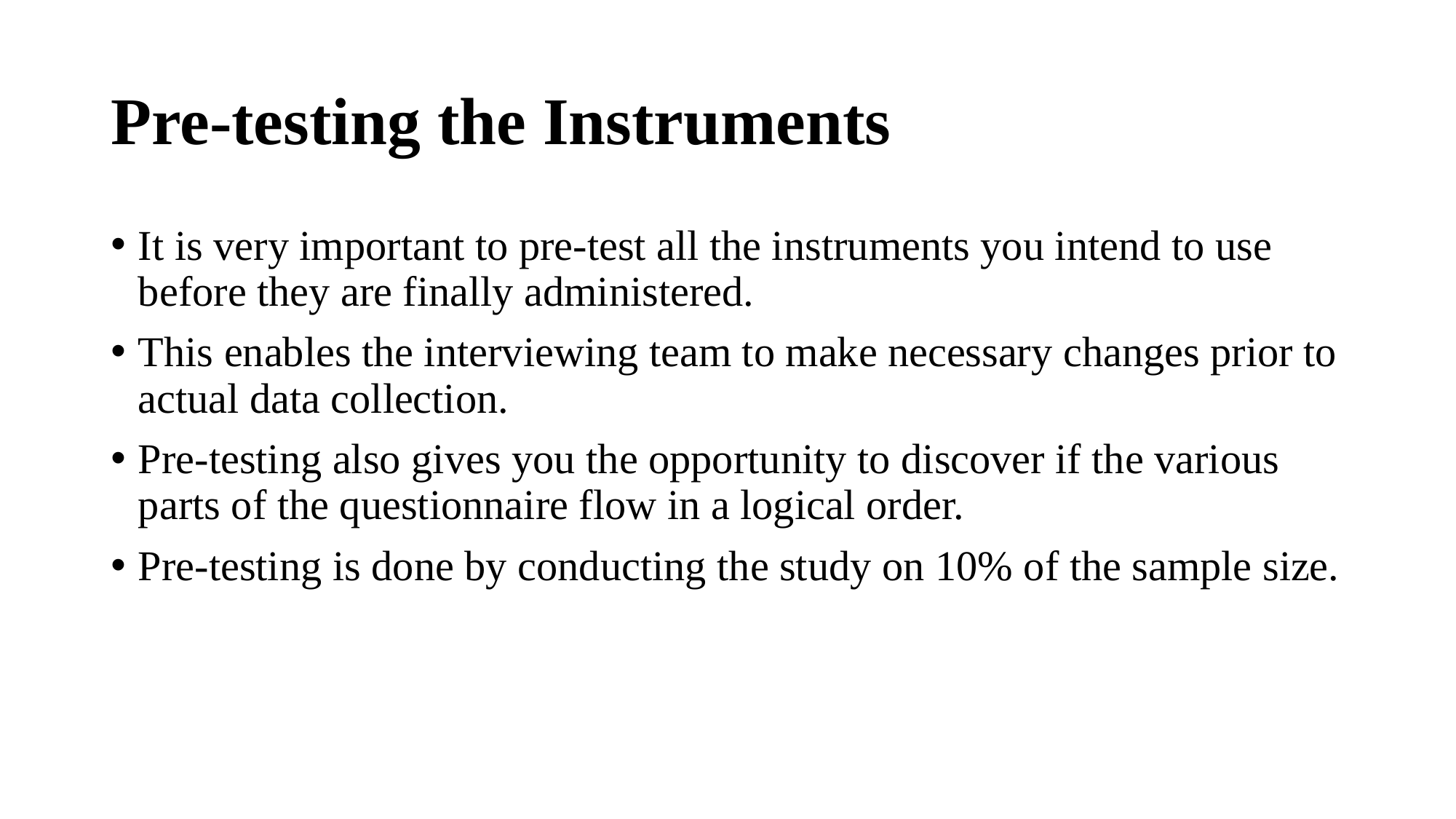

# Pre-testing the Instruments
It is very important to pre-test all the instruments you intend to use before they are finally administered.
This enables the interviewing team to make necessary changes prior to actual data collection.
Pre-testing also gives you the opportunity to discover if the various parts of the questionnaire flow in a logical order.
Pre-testing is done by conducting the study on 10% of the sample size.